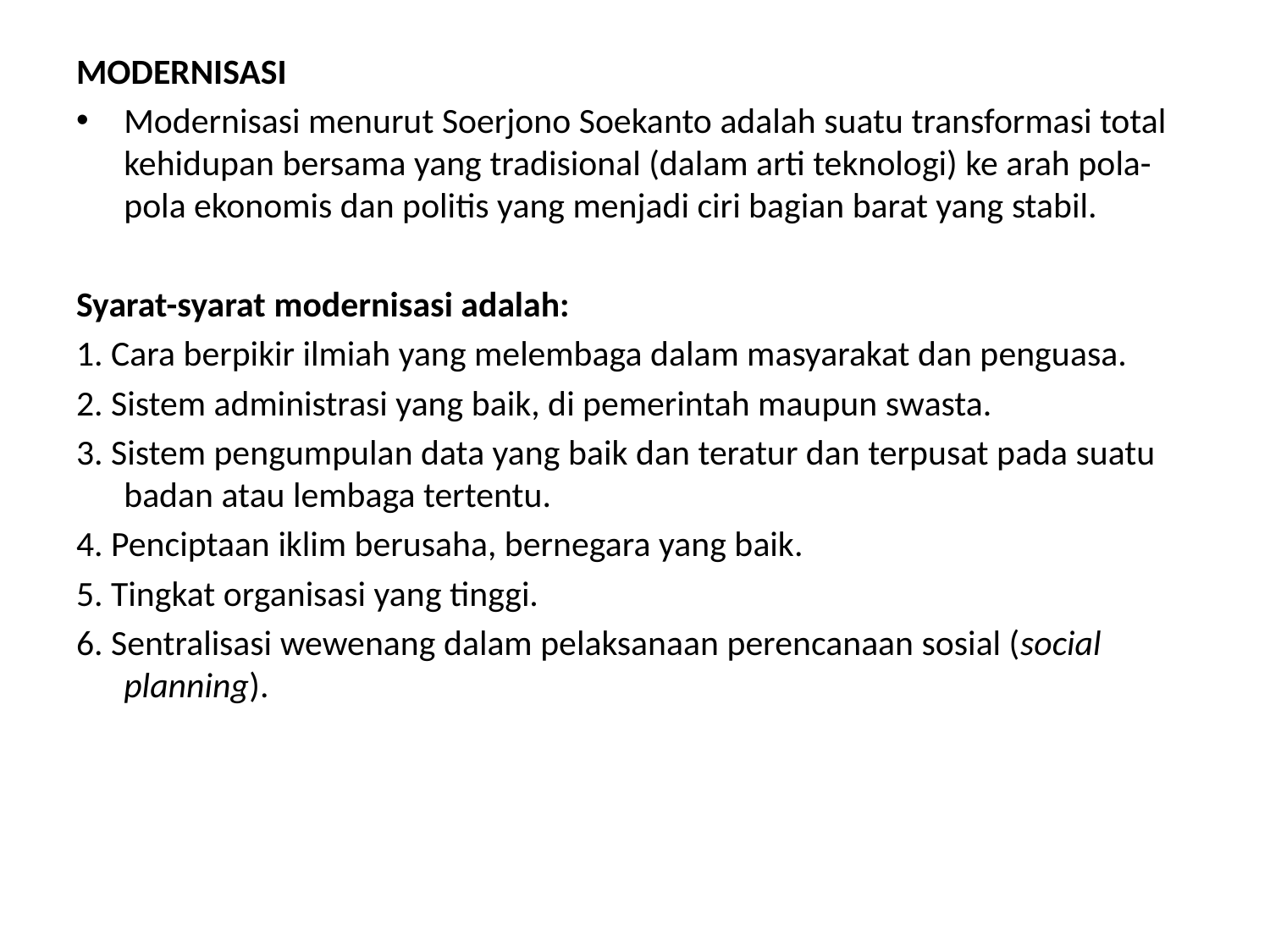

MODERNISASI
Modernisasi menurut Soerjono Soekanto adalah suatu transformasi total kehidupan bersama yang tradisional (dalam arti teknologi) ke arah pola-pola ekonomis dan politis yang menjadi ciri bagian barat yang stabil.

Syarat-syarat modernisasi adalah:
1. Cara berpikir ilmiah yang melembaga dalam masyarakat dan penguasa.
2. Sistem administrasi yang baik, di pemerintah maupun swasta.
3. Sistem pengumpulan data yang baik dan teratur dan terpusat pada suatu badan atau lembaga tertentu.
4. Penciptaan iklim berusaha, bernegara yang baik.
5. Tingkat organisasi yang tinggi.
6. Sentralisasi wewenang dalam pelaksanaan perencanaan sosial (social planning).